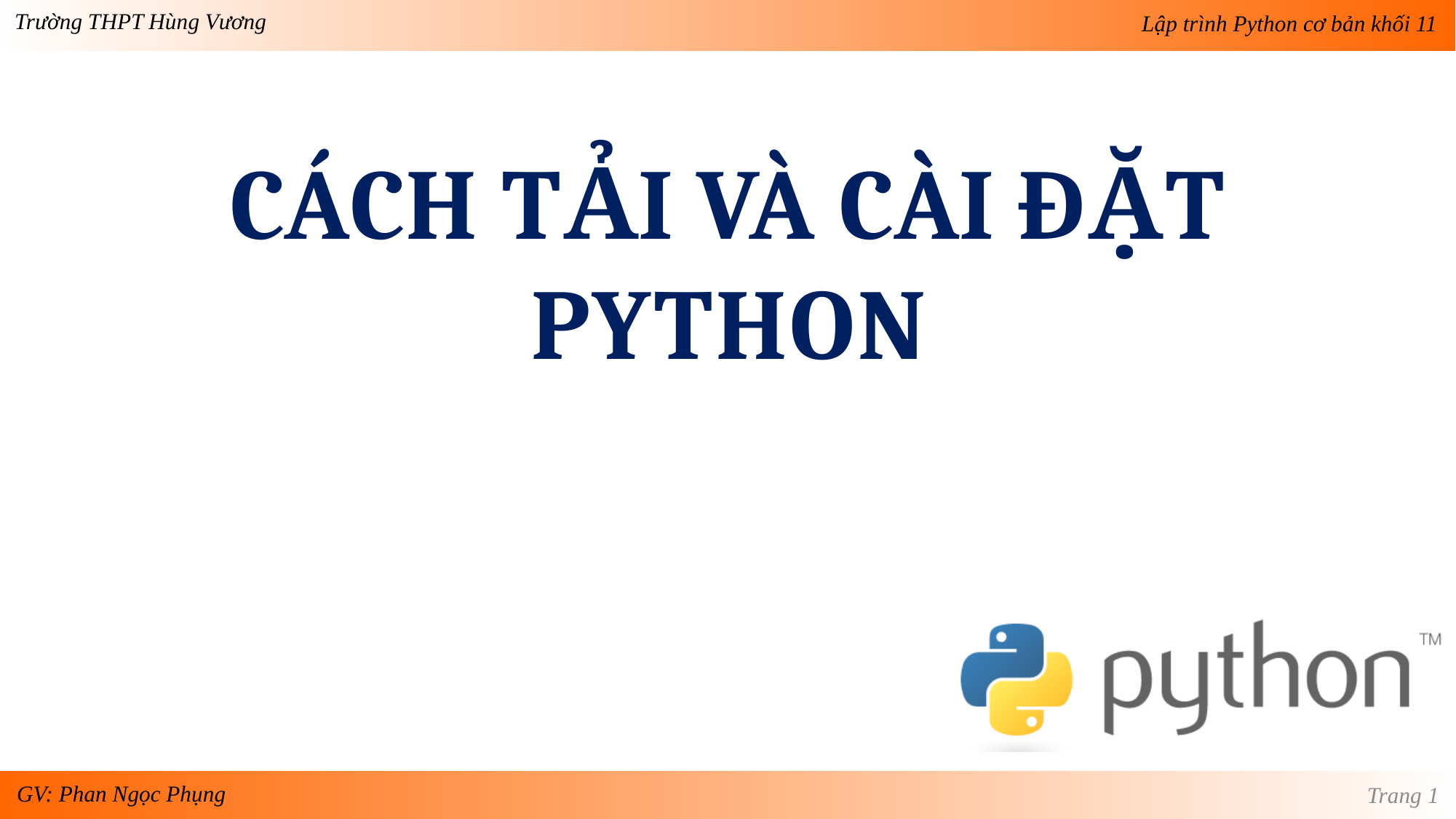

CÁCH TẢI VÀ CÀI ĐẶT PYTHON
Trang 1